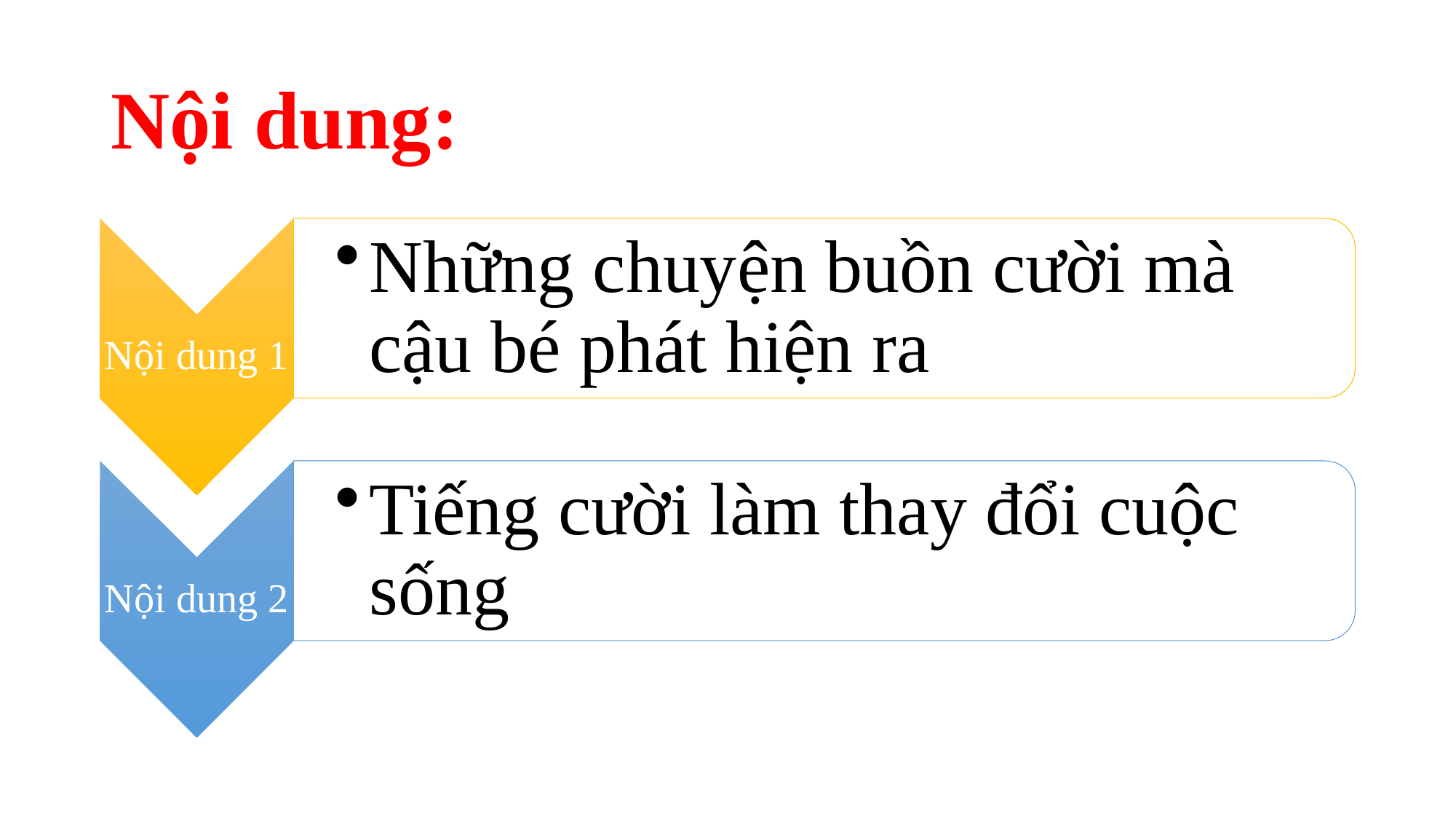

# Nội dung:
Nội dung 1
Những chuyện buồn cười mà cậu bé phát hiện ra
Nội dung 2
Tiếng cười làm thay đổi cuộc sống